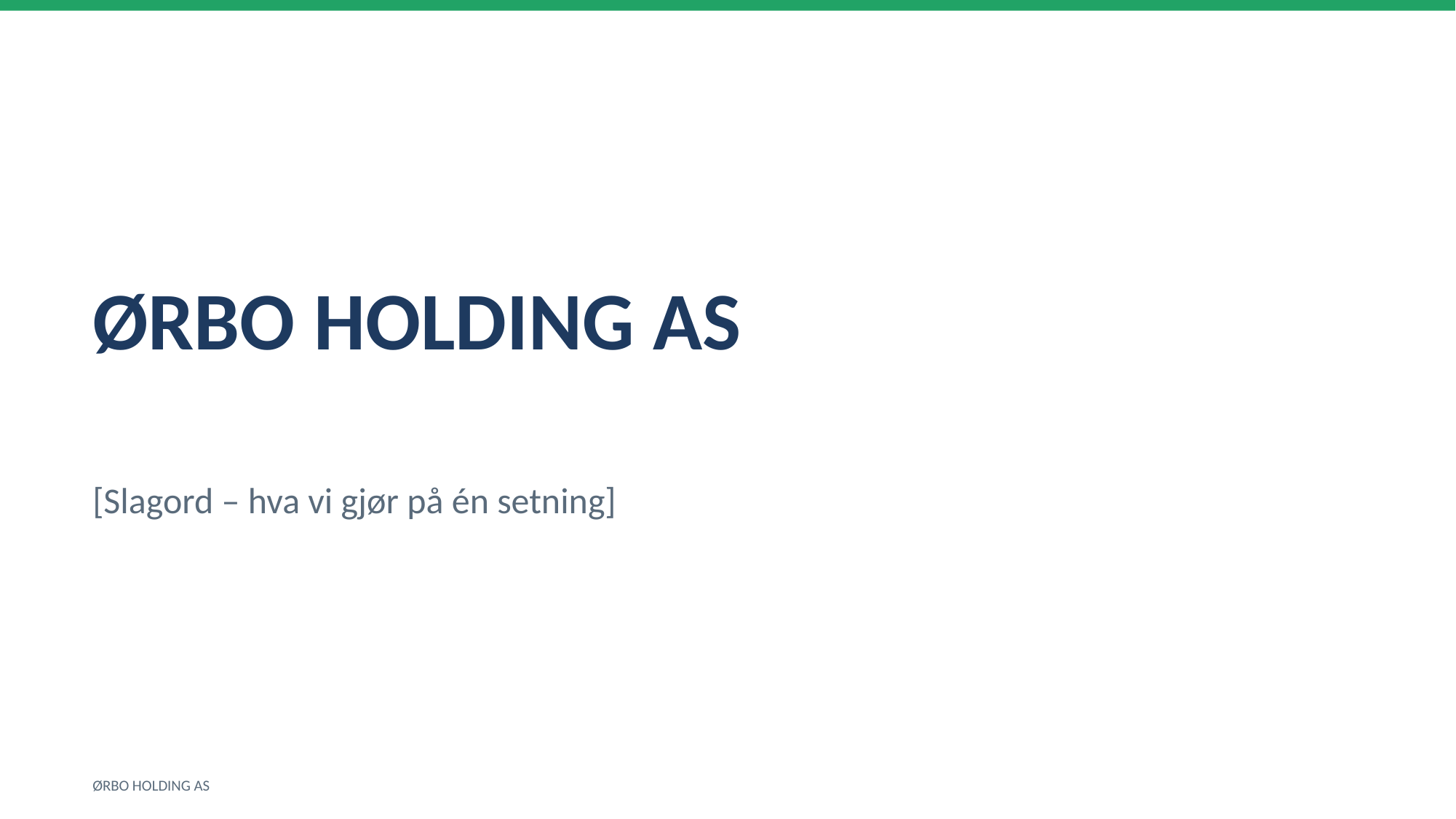

ØRBO HOLDING AS
[Slagord – hva vi gjør på én setning]
ØRBO HOLDING AS